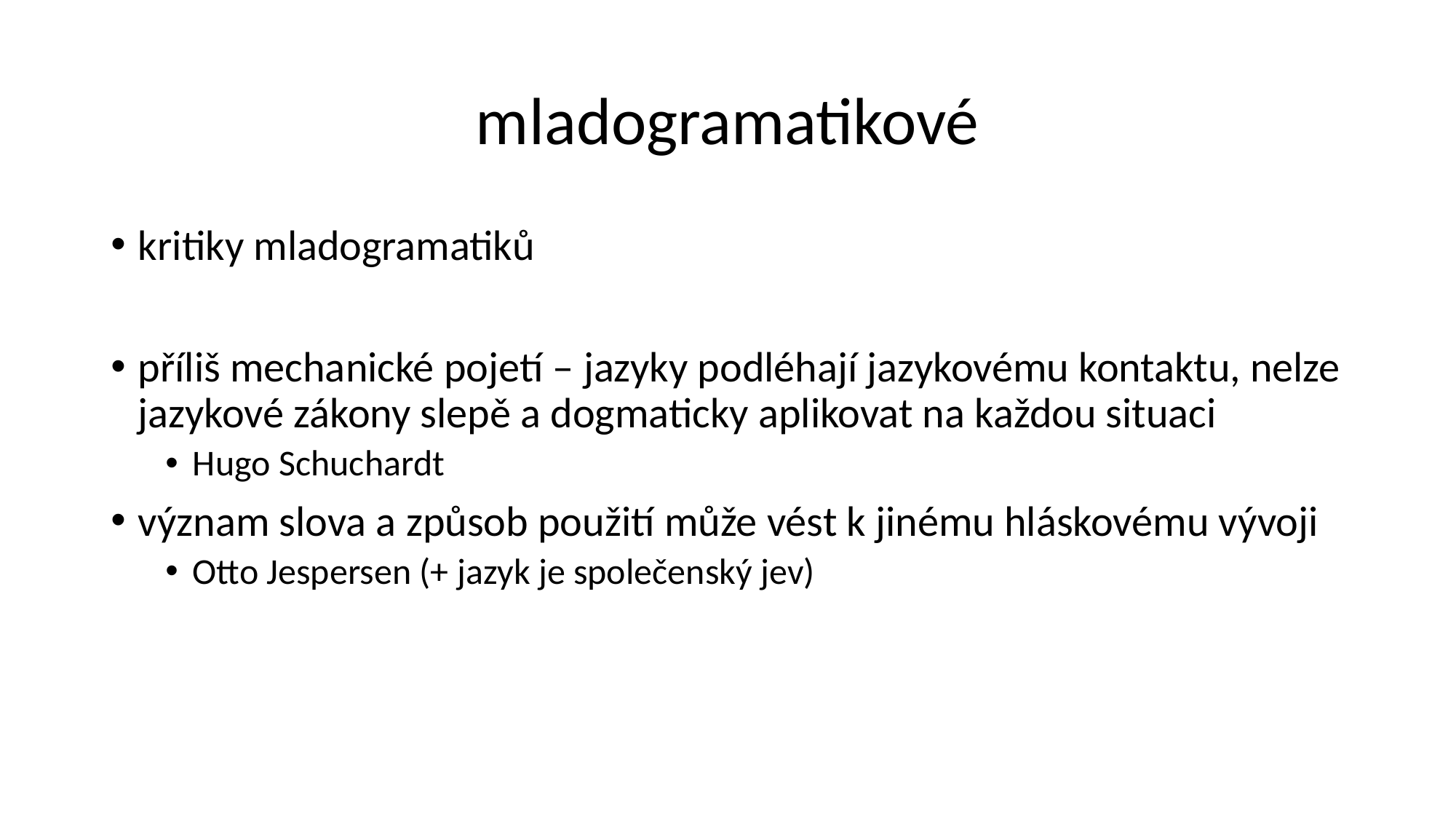

# mladogramatikové
kritiky mladogramatiků

příliš mechanické pojetí – jazyky podléhají jazykovému kontaktu, nelze jazykové zákony slepě a dogmaticky aplikovat na každou situaci
Hugo Schuchardt
význam slova a způsob použití může vést k jinému hláskovému vývoji
Otto Jespersen (+ jazyk je společenský jev)